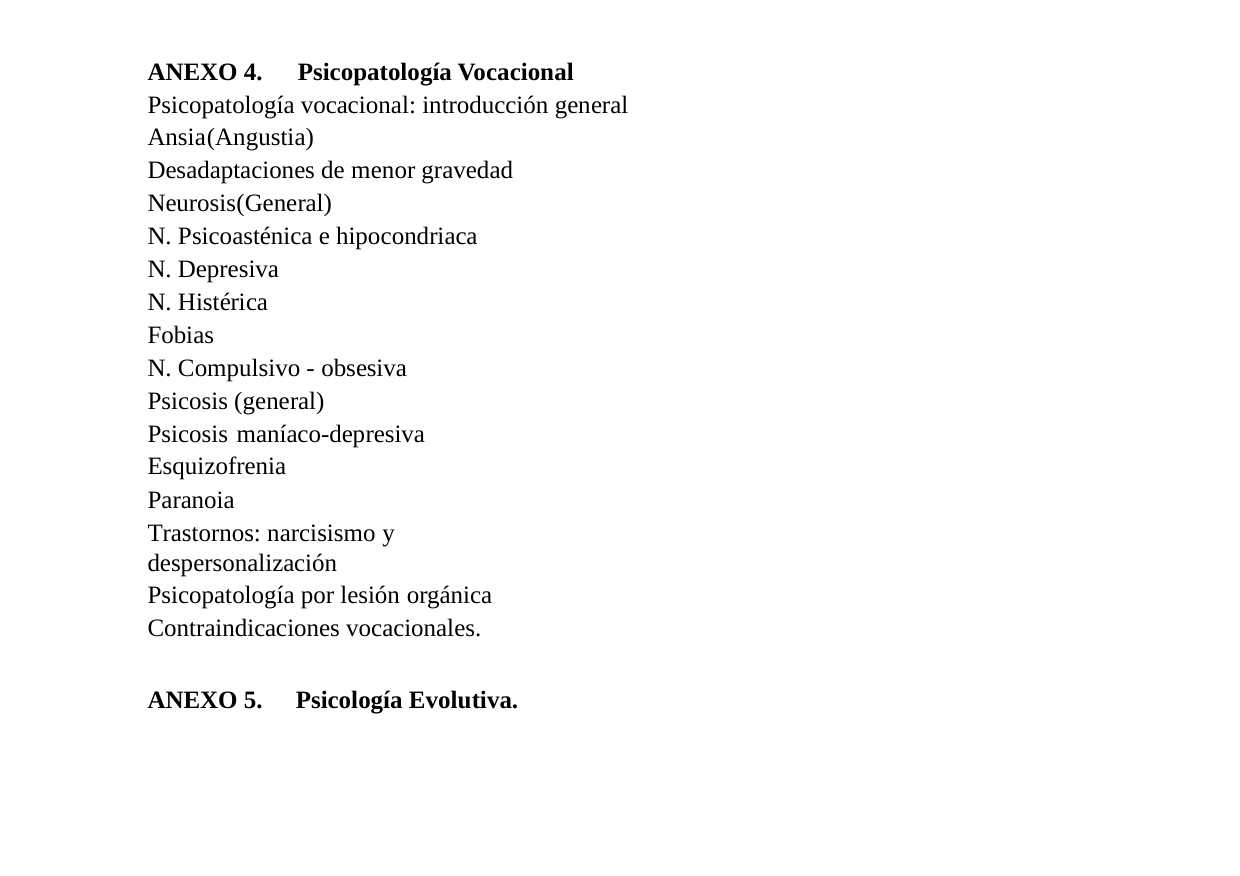

ANEXO 4.	Psicopatología Vocacional Psicopatología vocacional: introducción general Ansia(Angustia)
Desadaptaciones de menor gravedad Neurosis(General)
N. Psicoasténica e hipocondriaca
N. Depresiva
N. Histérica Fobias
N. Compulsivo - obsesiva Psicosis (general)
Psicosis maníaco-depresiva Esquizofrenia
Paranoia
Trastornos: narcisismo y despersonalización
Psicopatología por lesión orgánica Contraindicaciones vocacionales.
ANEXO 5.
Psicología Evolutiva.